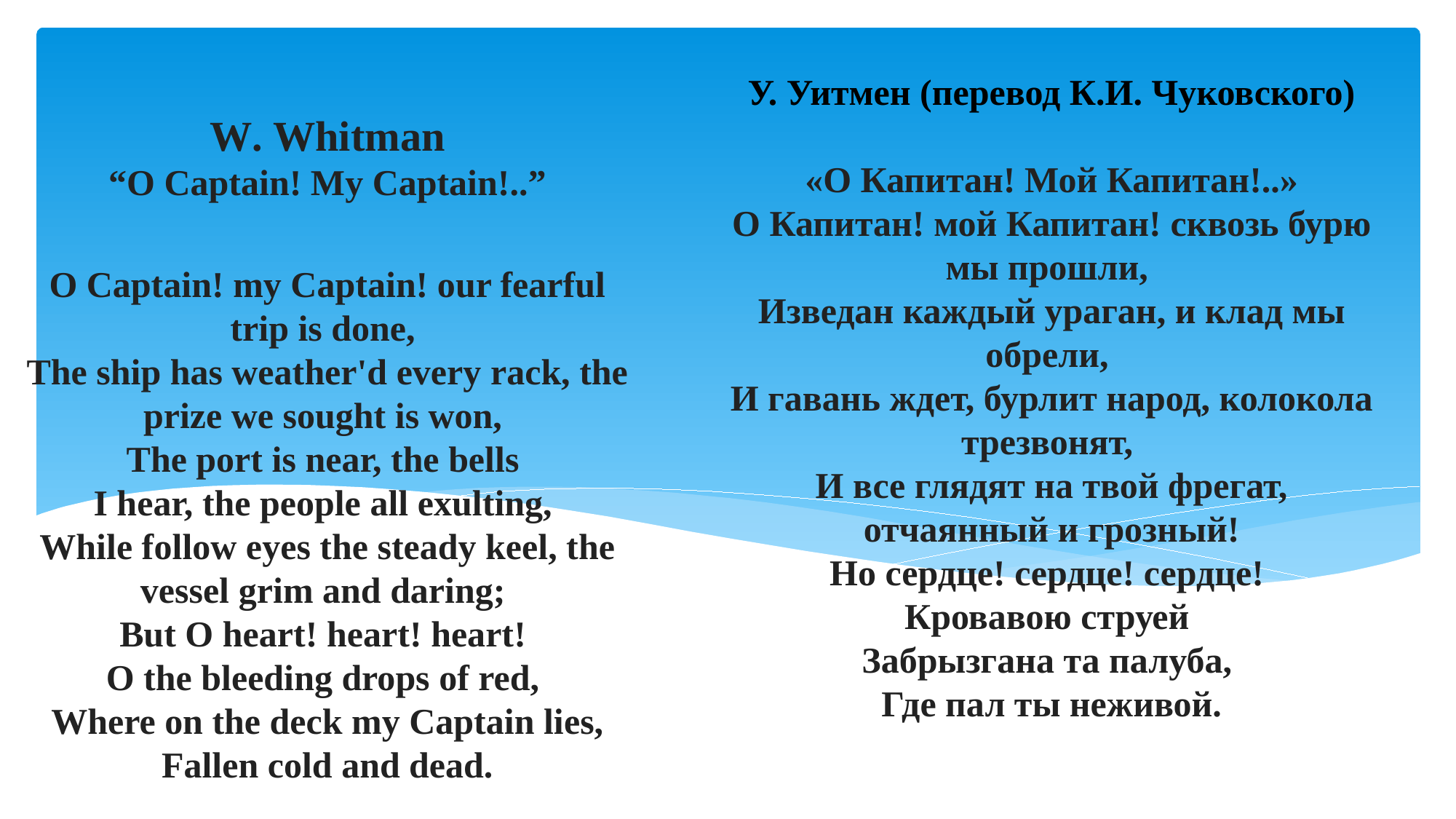

У. Уитмен (перевод К.И. Чуковского)

«О Капитан! Мой Капитан!..»
О Капитан! мой Капитан! сквозь бурю мы прошли,
Изведан каждый ураган, и клад мы обрели,
И гавань ждет, бурлит народ, колокола трезвонят,
И все глядят на твой фрегат, отчаянный и грозный!
Но сердце! сердце! сердце!
Кровавою струей
Забрызгана та палуба,
Где пал ты неживой.
W. Whitman
“O Captain! My Captain!..”

О Captain! my Captain! our fearful trip is done,
The ship has weather'd every rack, the prize we sought is won,
The port is near, the bells
I hear, the people all exulting,
While follow eyes the steady keel, the vessel grim and daring;
But О heart! heart! heart!
O the bleeding drops of red,
Where on the deck my Captain lies, Fallen cold and dead.